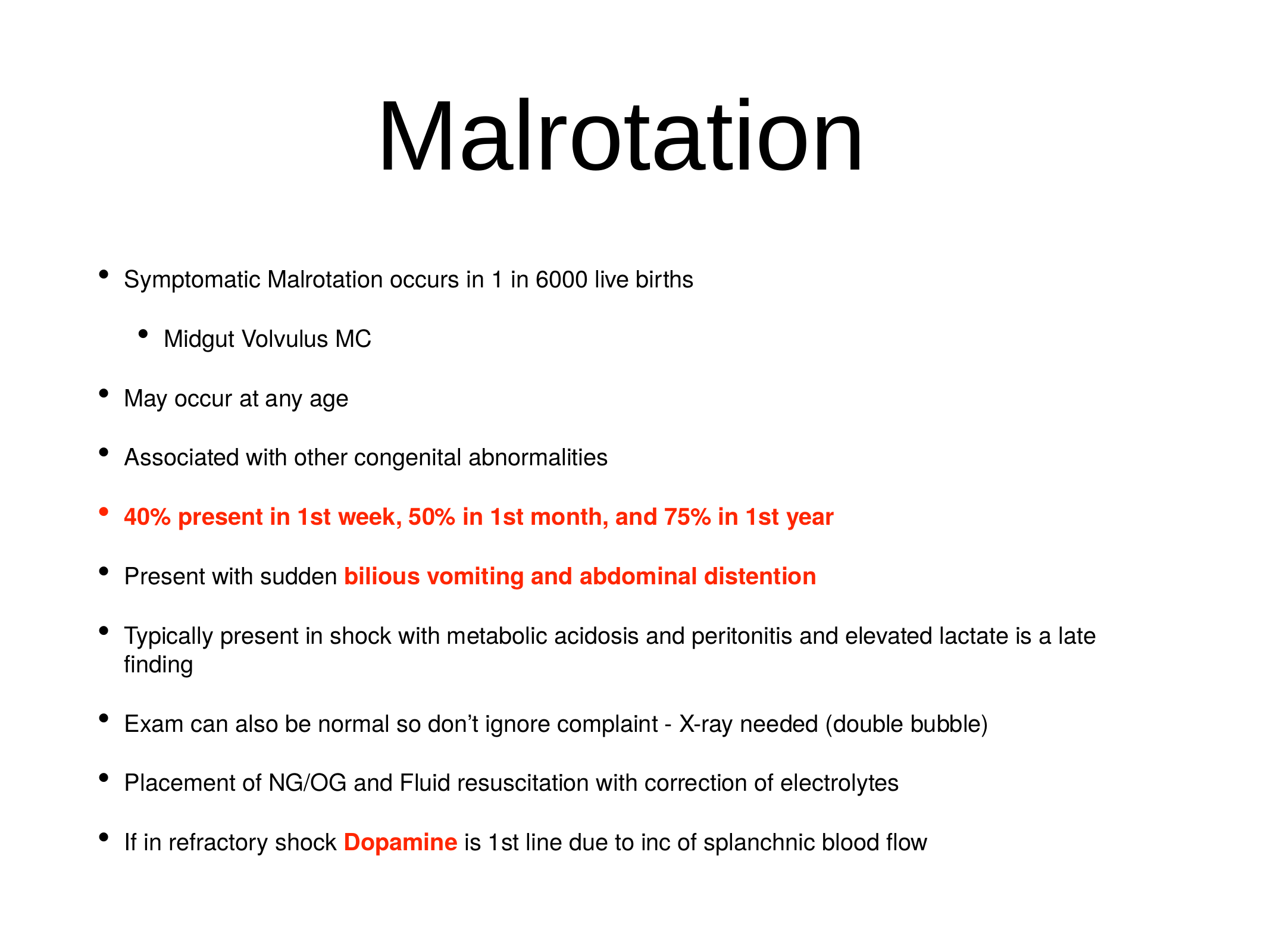

# Malrotation
Symptomatic Malrotation occurs in 1 in 6000 live births
Midgut Volvulus MC
May occur at any age
Associated with other congenital abnormalities
40% present in 1st week, 50% in 1st month, and 75% in 1st year
Present with sudden bilious vomiting and abdominal distention
Typically present in shock with metabolic acidosis and peritonitis and elevated lactate is a late finding
Exam can also be normal so don’t ignore complaint - X-ray needed (double bubble)
Placement of NG/OG and Fluid resuscitation with correction of electrolytes
If in refractory shock Dopamine is 1st line due to inc of splanchnic blood flow